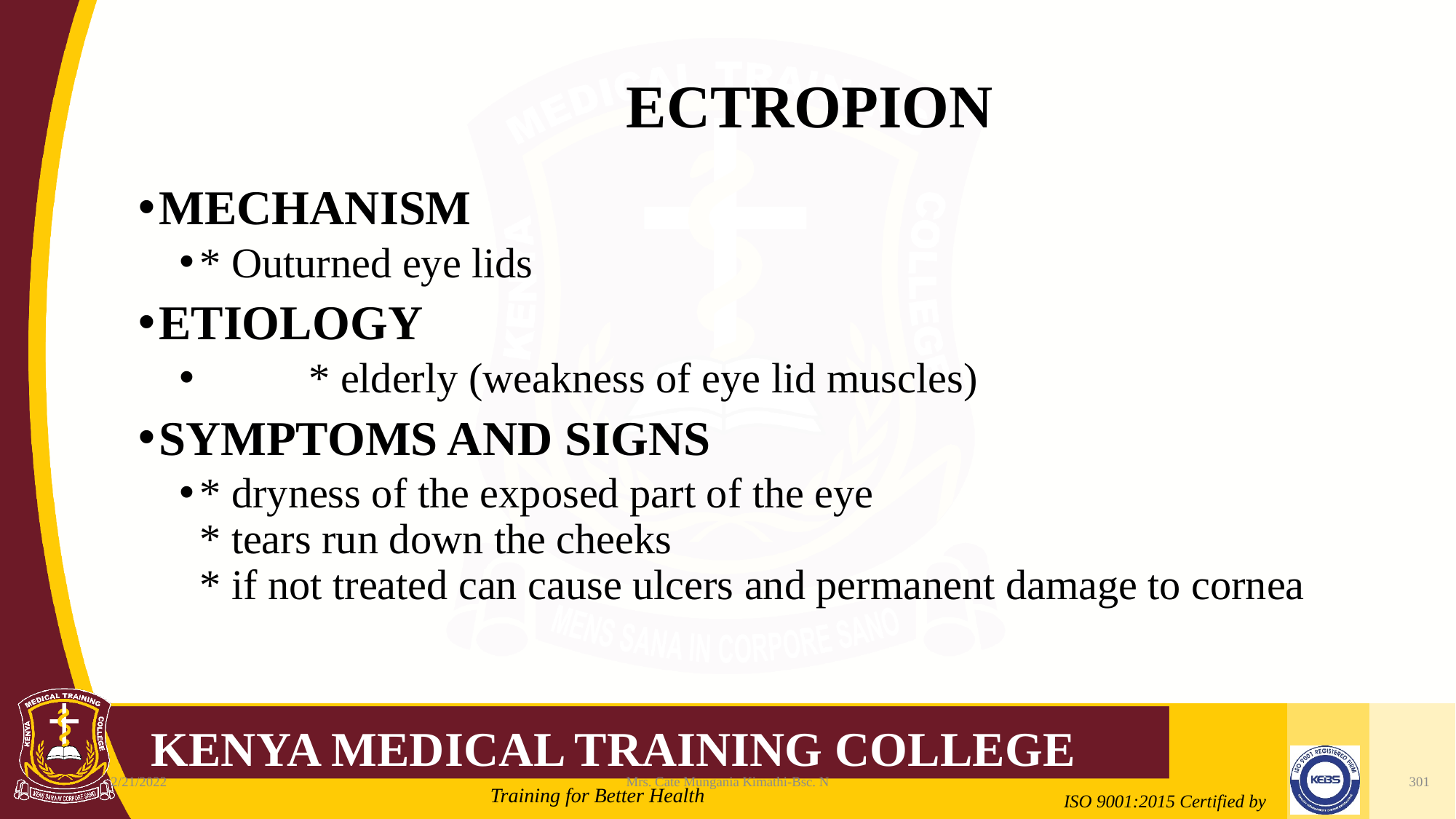

# ECTROPION
MECHANISM
* Outurned eye lids
ETIOLOGY
	* elderly (weakness of eye lid muscles)
SYMPTOMS AND SIGNS
* dryness of the exposed part of the eye
* tears run down the cheeks
* if not treated can cause ulcers and permanent damage to cornea
2/21/2022
Mrs. Cate Mungania Kimathi-Bsc. N
301